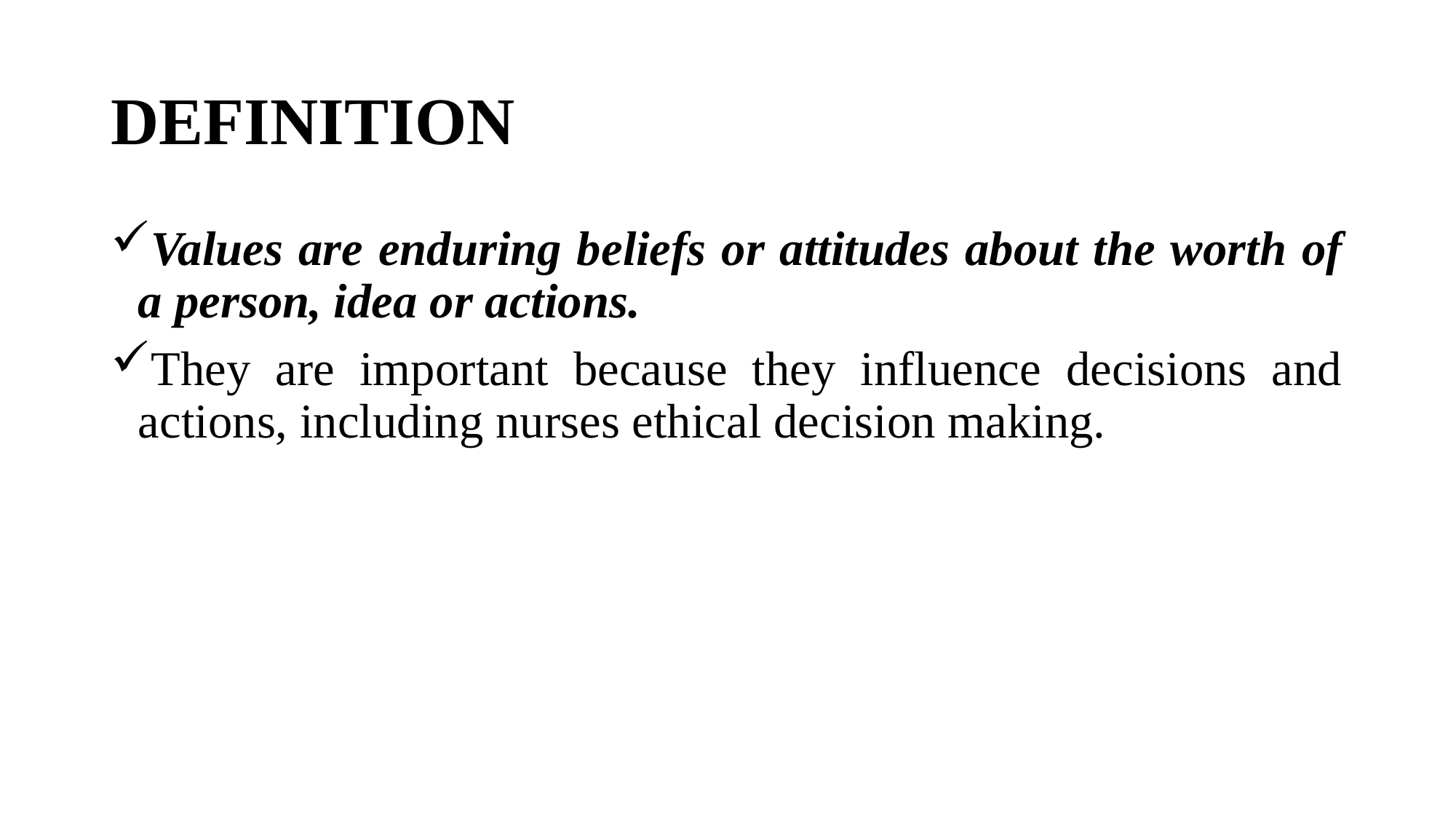

# DEFINITION
Values are enduring beliefs or attitudes about the worth of a person, idea or actions.
They are important because they influence decisions and actions, including nurses ethical decision making.